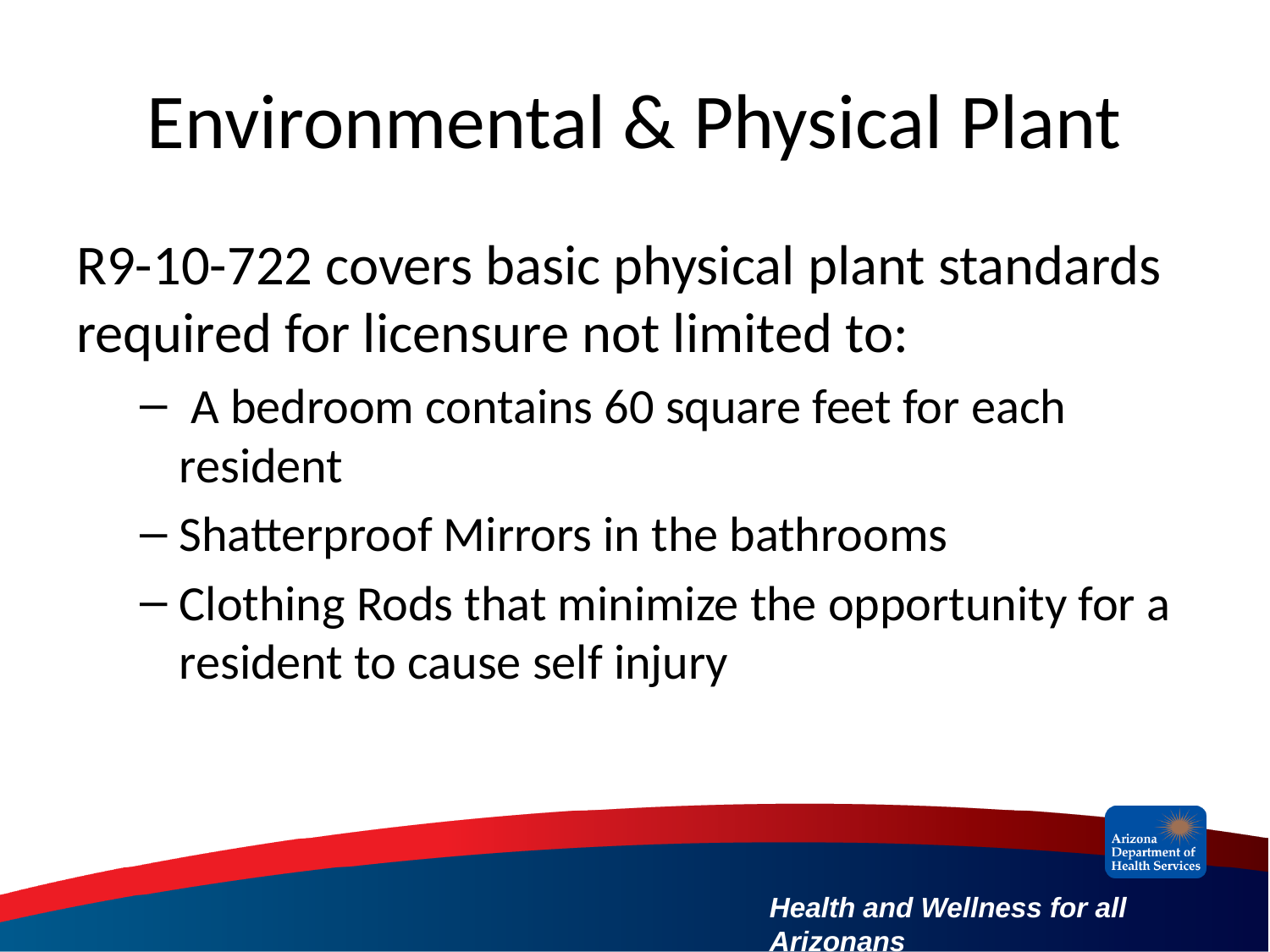

# Environmental & Physical Plant
R9-10-722 covers basic physical plant standards required for licensure not limited to:
 A bedroom contains 60 square feet for each resident
Shatterproof Mirrors in the bathrooms
Clothing Rods that minimize the opportunity for a resident to cause self injury